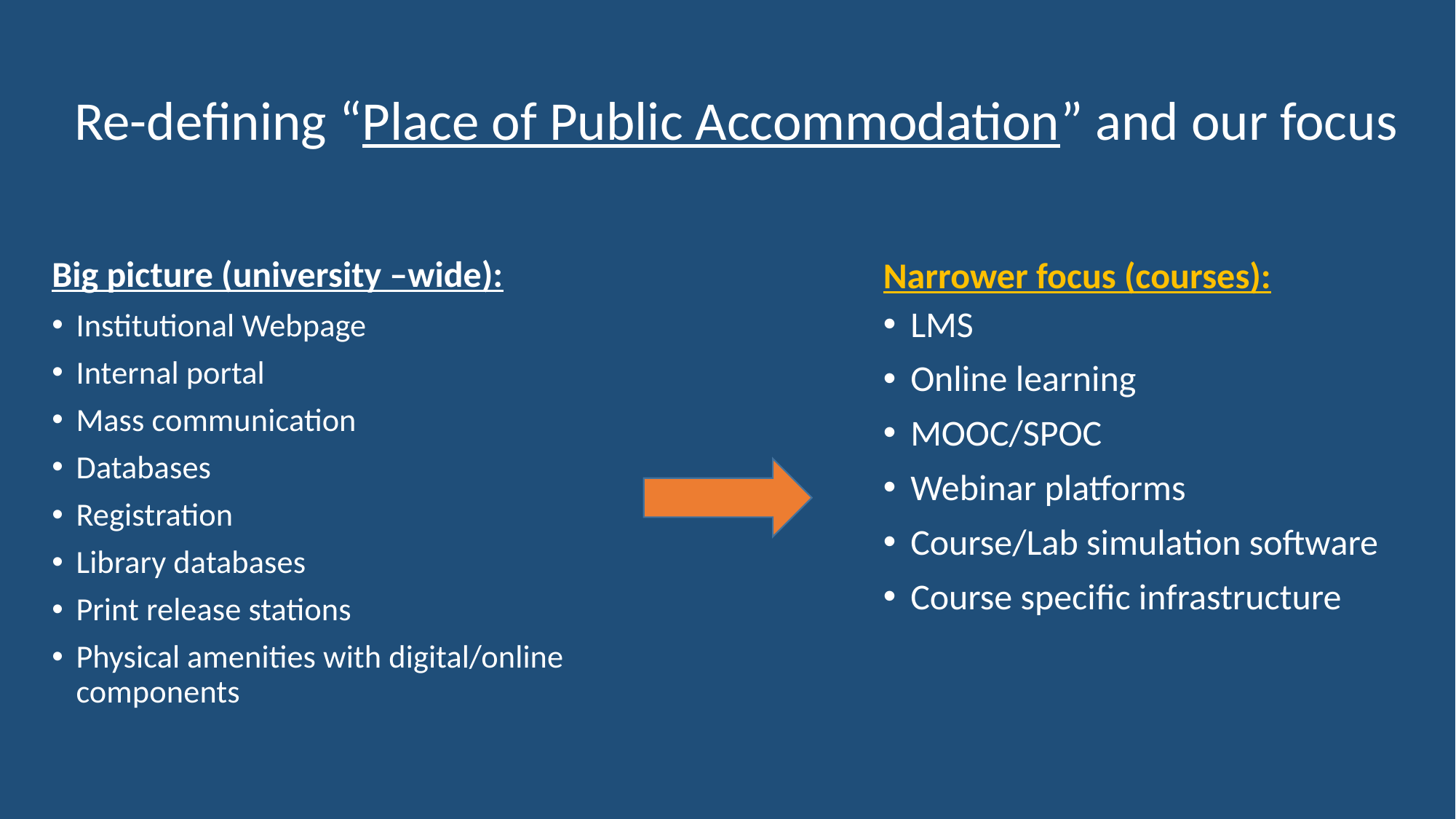

# Re-defining “Place of Public Accommodation” and our focus
Big picture (university –wide):
Narrower focus (courses):
LMS
Online learning
MOOC/SPOC
Webinar platforms
Course/Lab simulation software
Course specific infrastructure

Institutional Webpage
Internal portal
Mass communication
Databases
Registration
Library databases
Print release stations
Physical amenities with digital/online components